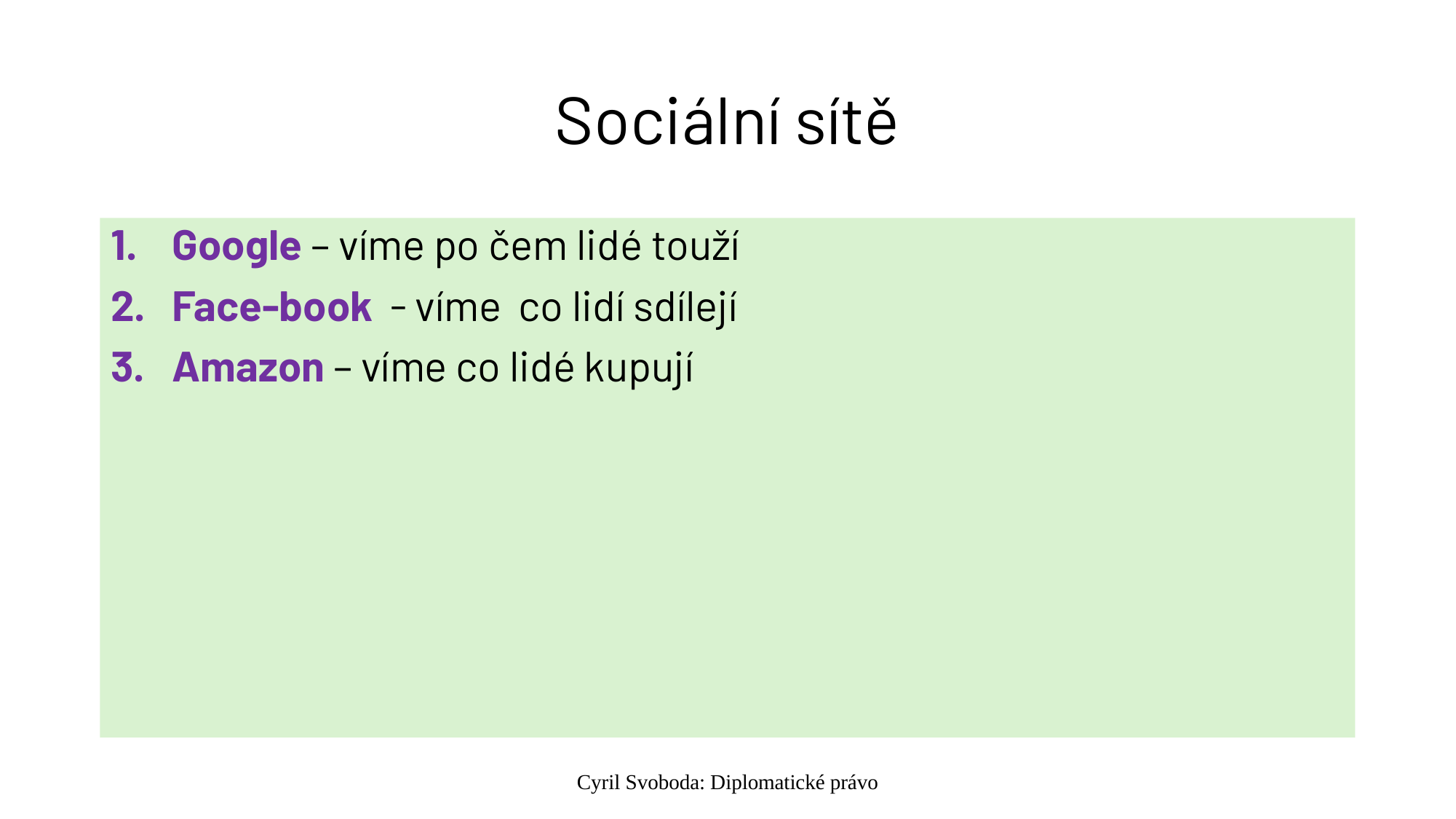

# Sociální sítě
Google – víme po čem lidé touží
Face-book  - víme  co lidí sdílejí
Amazon – víme co lidé kupují
Cyril Svoboda: Diplomatické právo